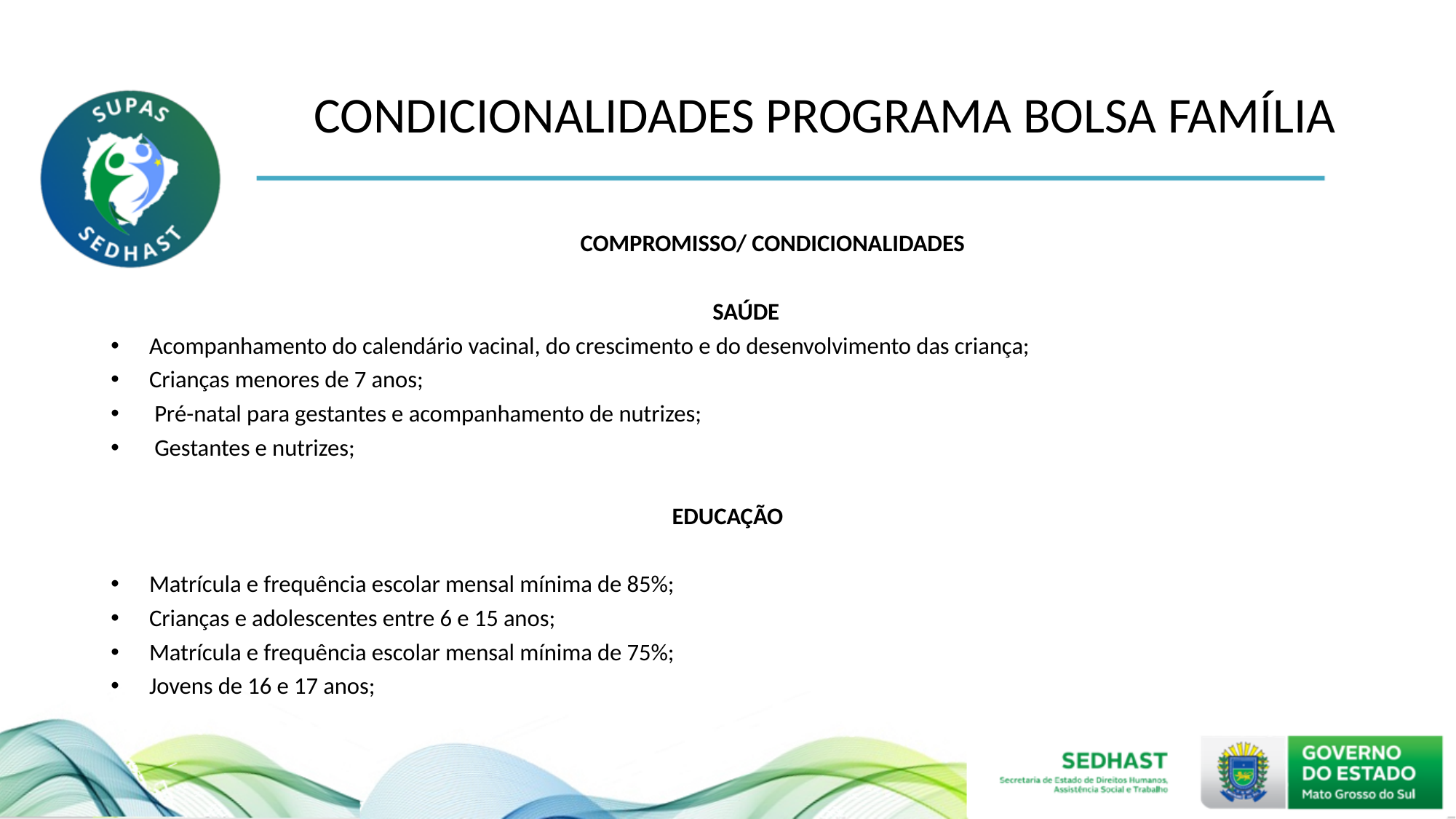

# CONDICIONALIDADES PROGRAMA BOLSA FAMÍLIA
                                                                                         COMPROMISSO/ CONDICIONALIDADES

       SAÚDE
  Acompanhamento do calendário vacinal, do crescimento e do desenvolvimento das criança;
  Crianças menores de 7 anos;
   Pré-natal para gestantes e acompanhamento de nutrizes;
   Gestantes e nutrizes;

EDUCAÇÃO

  Matrícula e frequência escolar mensal mínima de 85%;
  Crianças e adolescentes entre 6 e 15 anos;
  Matrícula e frequência escolar mensal mínima de 75%;
  Jovens de 16 e 17 anos;